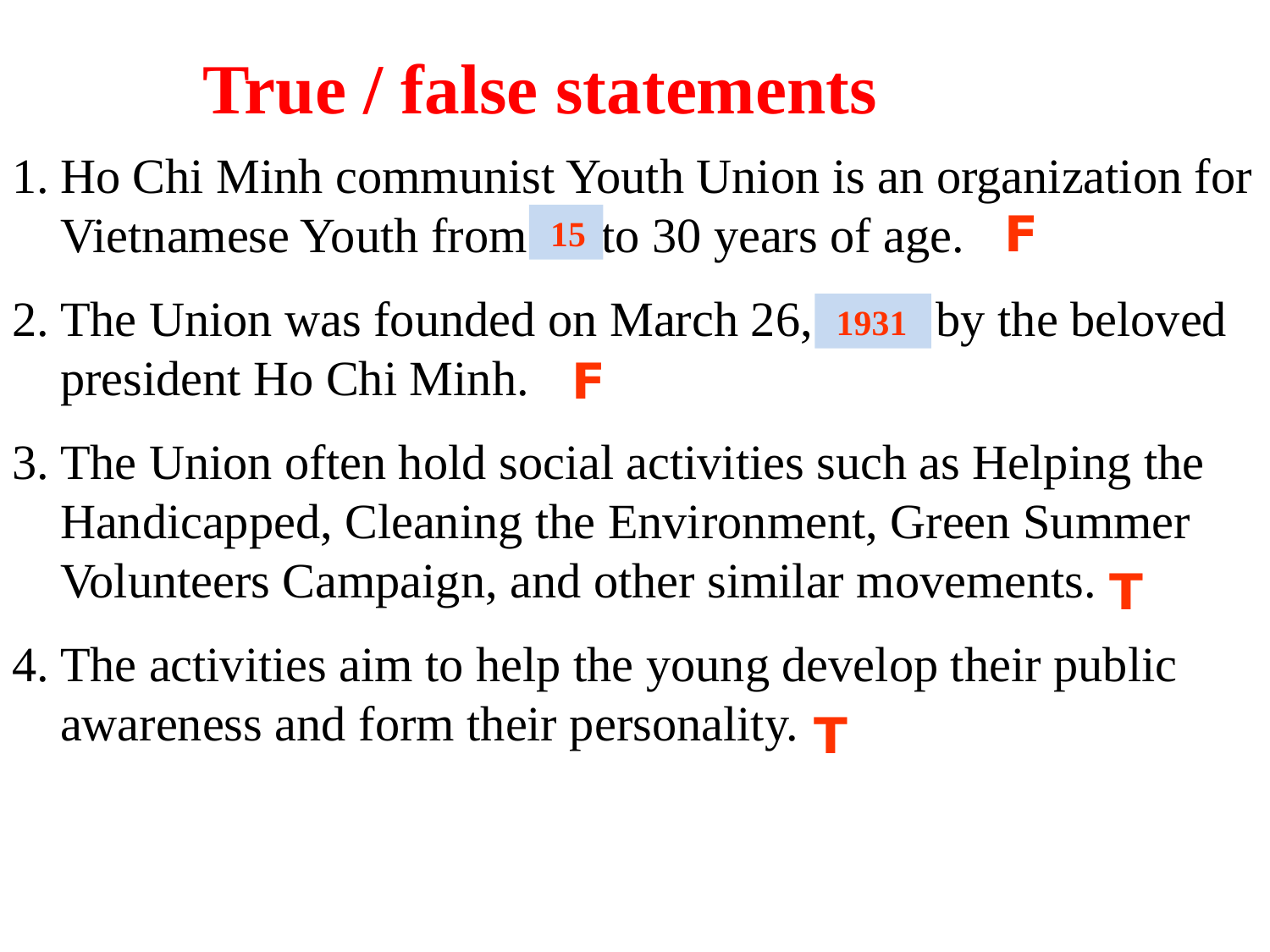

True / false statements
Ho Chi Minh communist Youth Union is an organization for Vietnamese Youth from 18 to 30 years of age.
The Union was founded on March 26, 1930 by the beloved president Ho Chi Minh.
The Union often hold social activities such as Helping the Handicapped, Cleaning the Environment, Green Summer Volunteers Campaign, and other similar movements.
The activities aim to help the young develop their public awareness and form their personality.

F
 15
 1931
F
T
T